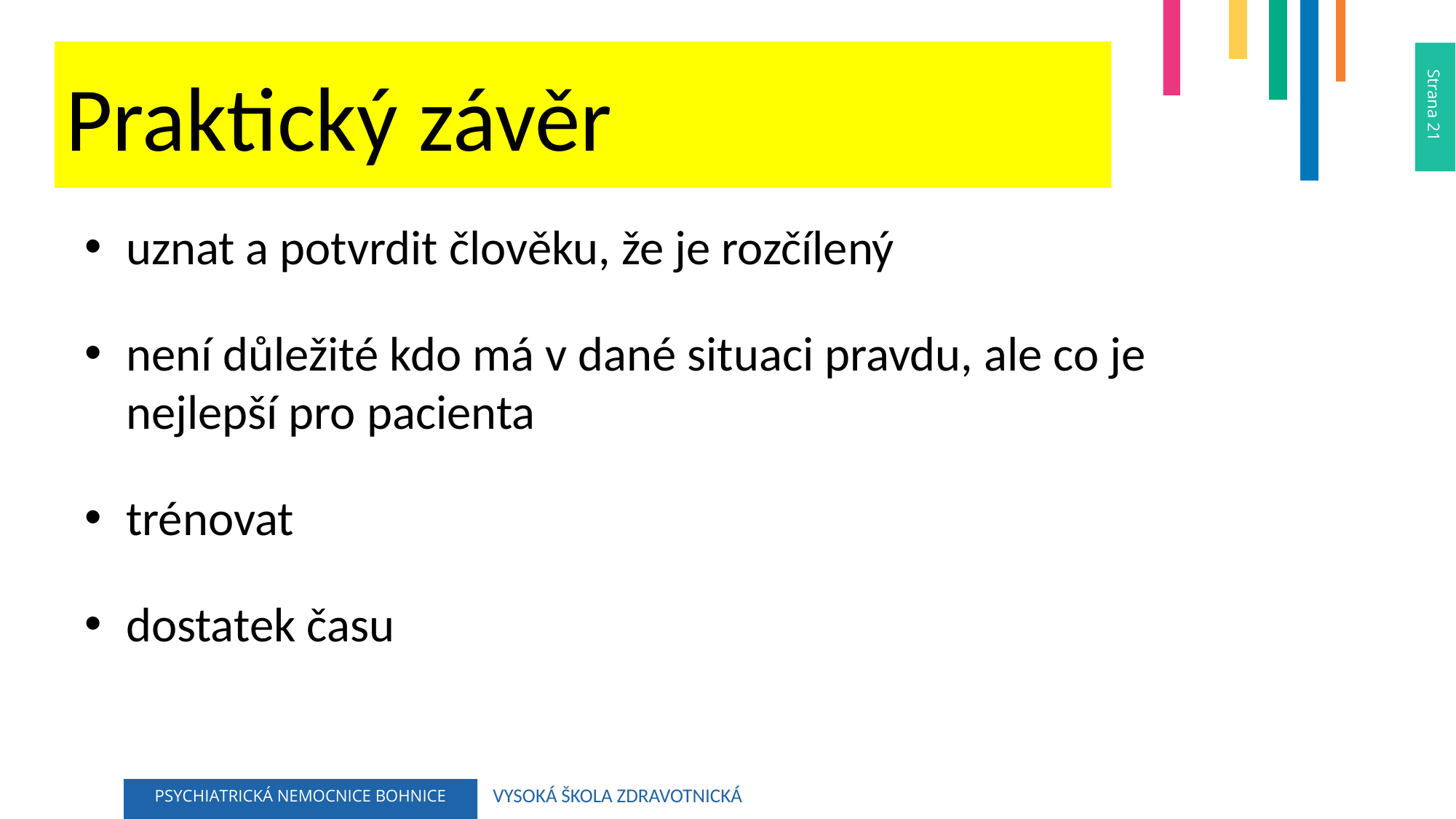

Praktický závěr
uznat a potvrdit člověku, že je rozčílený

není důležité kdo má v dané situaci pravdu, ale co je nejlepší pro pacienta

trénovat

dostatek času
VYSOKÁ ŠKOLA ZDRAVOTNICKÁ